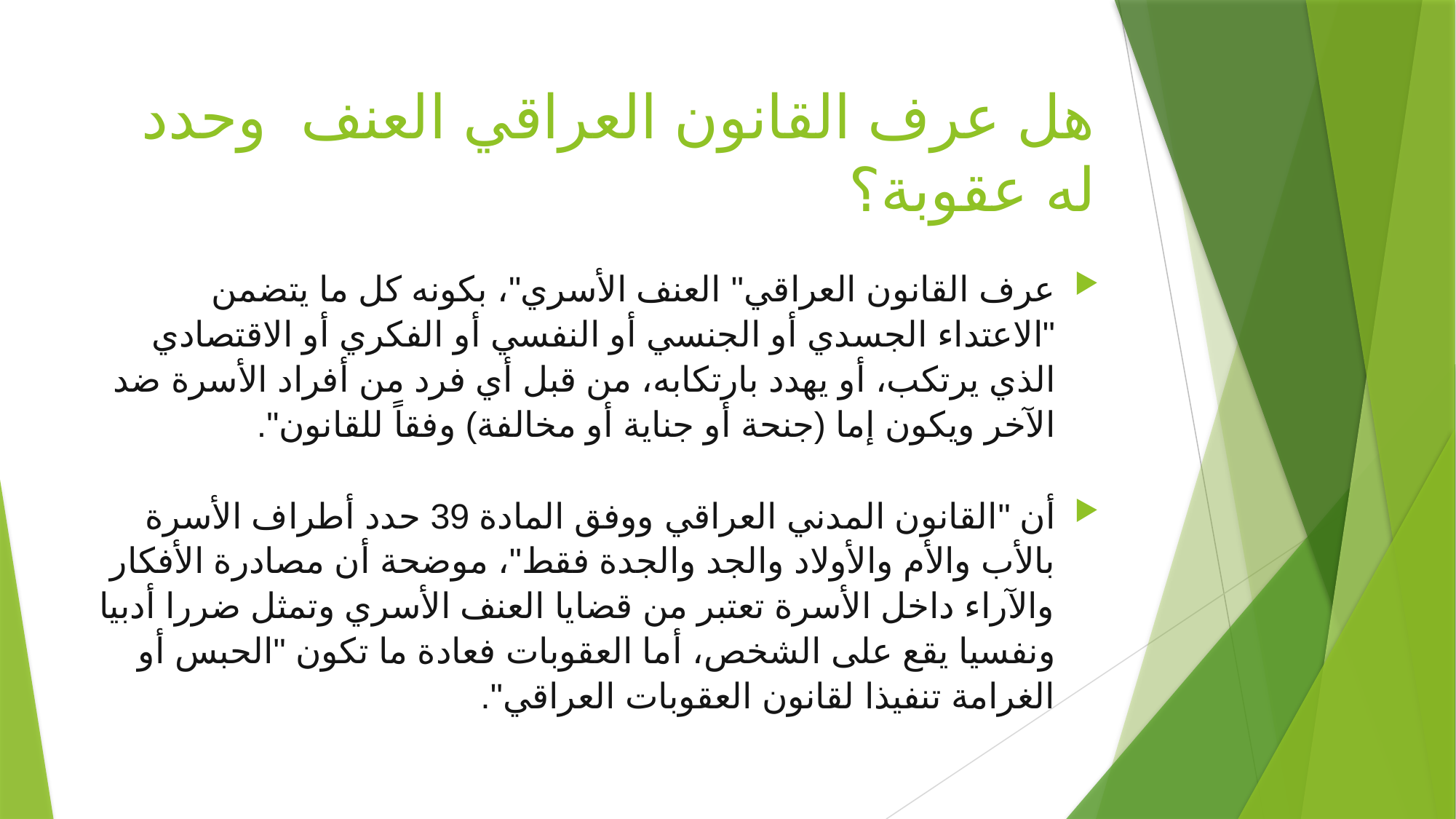

# هل عرف القانون العراقي العنف  وحدد له عقوبة؟
عرف القانون العراقي" العنف الأسري"، بكونه كل ما يتضمن "الاعتداء الجسدي أو الجنسي أو النفسي أو الفكري أو الاقتصادي الذي يرتكب، أو يهدد بارتكابه، من قبل أي فرد من أفراد الأسرة ضد الآخر ويكون إما (جنحة أو جناية أو مخالفة) وفقاً للقانون".
أن "القانون المدني العراقي ووفق المادة 39 حدد أطراف الأسرة بالأب والأم والأولاد والجد والجدة فقط"، موضحة أن مصادرة الأفكار والآراء داخل الأسرة تعتبر من قضايا العنف الأسري وتمثل ضررا أدبيا ونفسيا يقع على الشخص، أما العقوبات فعادة ما تكون "الحبس أو الغرامة تنفيذا لقانون العقوبات العراقي".